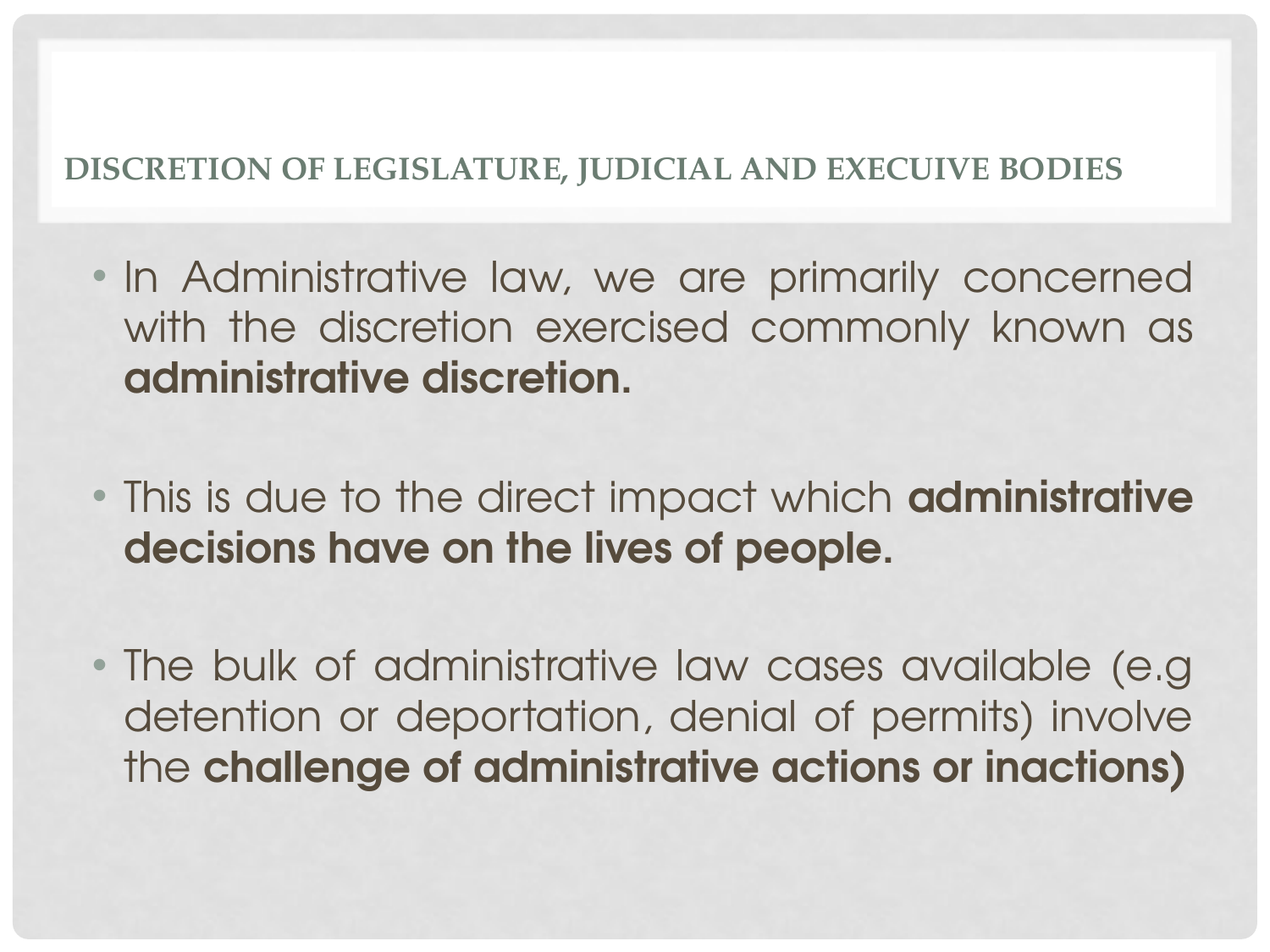

# DISCRETION OF LEGISLATURE, JUDICIAL AND EXECUIVE BODIES
In Administrative law, we are primarily concerned with the discretion exercised commonly known as administrative discretion.

This is due to the direct impact which administrative decisions have on the lives of people.

The bulk of administrative law cases available (e.g detention or deportation, denial of permits) involve the challenge of administrative actions or inactions)